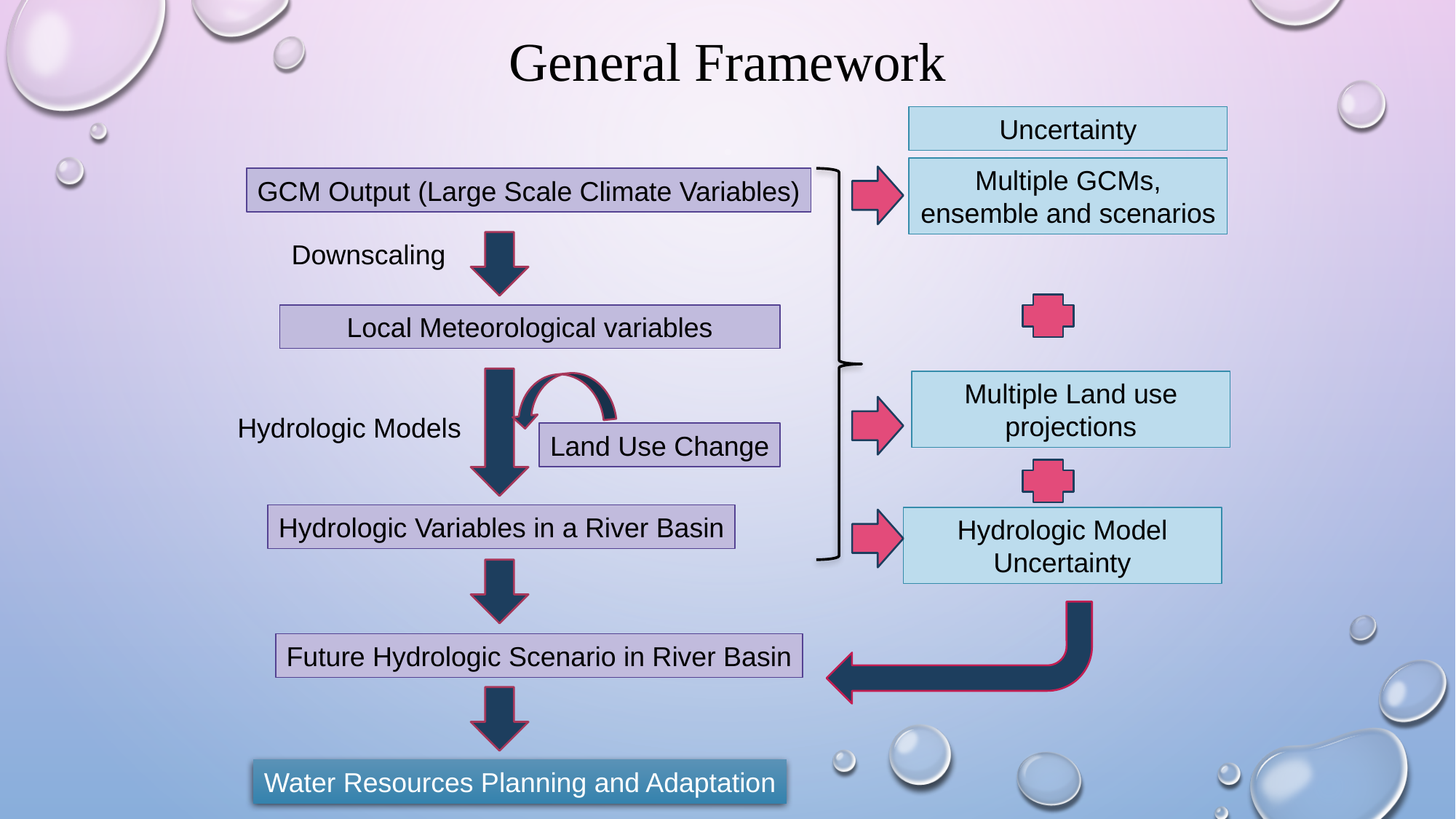

# General Framework
Uncertainty
Multiple GCMs, ensemble and scenarios

GCM Output (Large Scale Climate Variables)

Downscaling

Local Meteorological variables

Multiple Land use projections

Hydrologic Models
Land Use Change

Hydrologic Variables in a River Basin
Hydrologic Model Uncertainty

Future Hydrologic Scenario in River Basin

Water Resources Planning and Adaptation